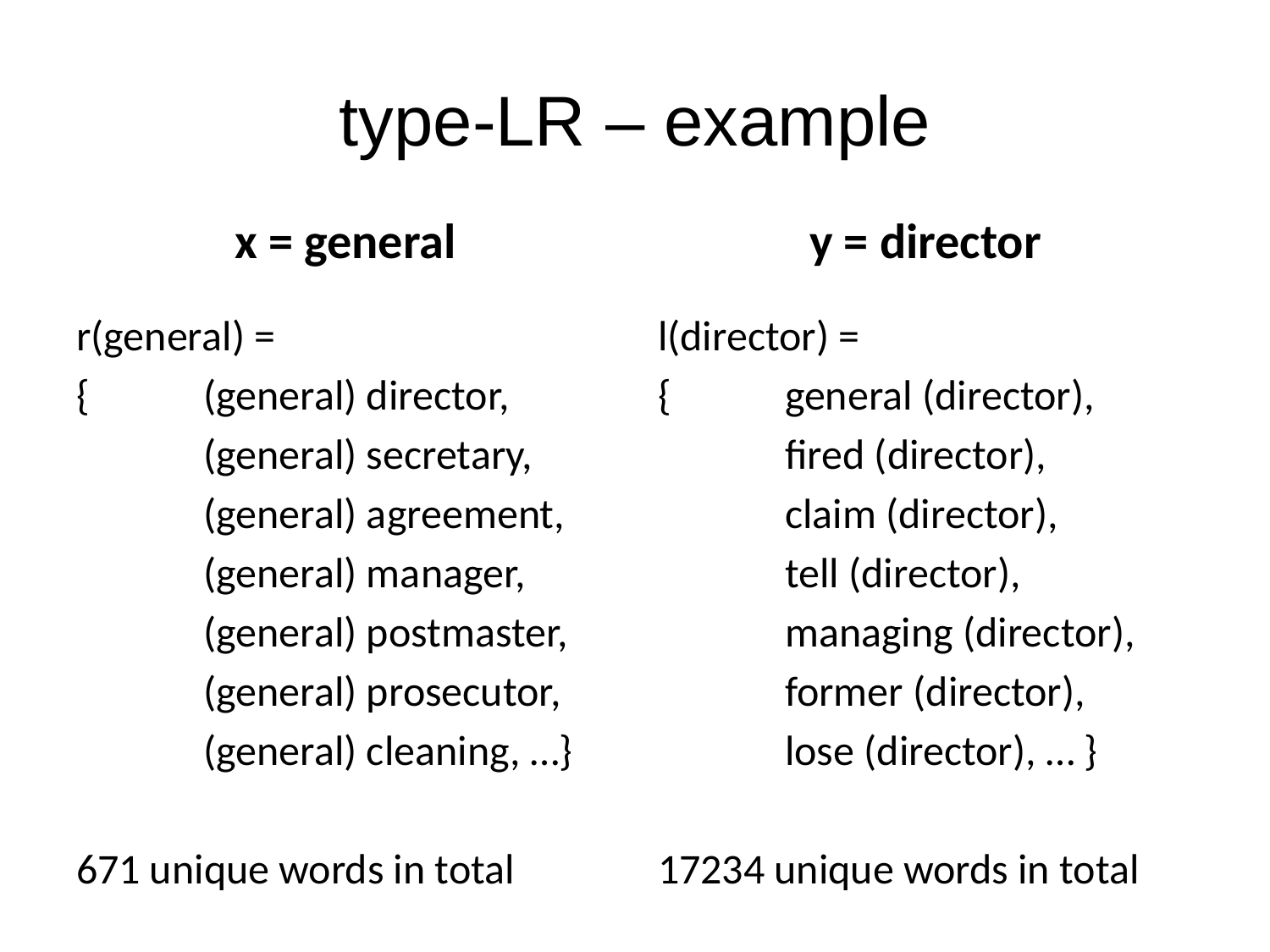

# type-LR – example
x = general
y = director
r(general) =
{	(general) director,
	(general) secretary,
	(general) agreement,
	(general) manager,
	(general) postmaster,
	(general) prosecutor,
	(general) cleaning, …}

671 unique words in total
l(director) =
{ 	general (director),
	fired (director),
	claim (director),
	tell (director),
	managing (director),
	former (director),
	lose (director), … }

17234 unique words in total